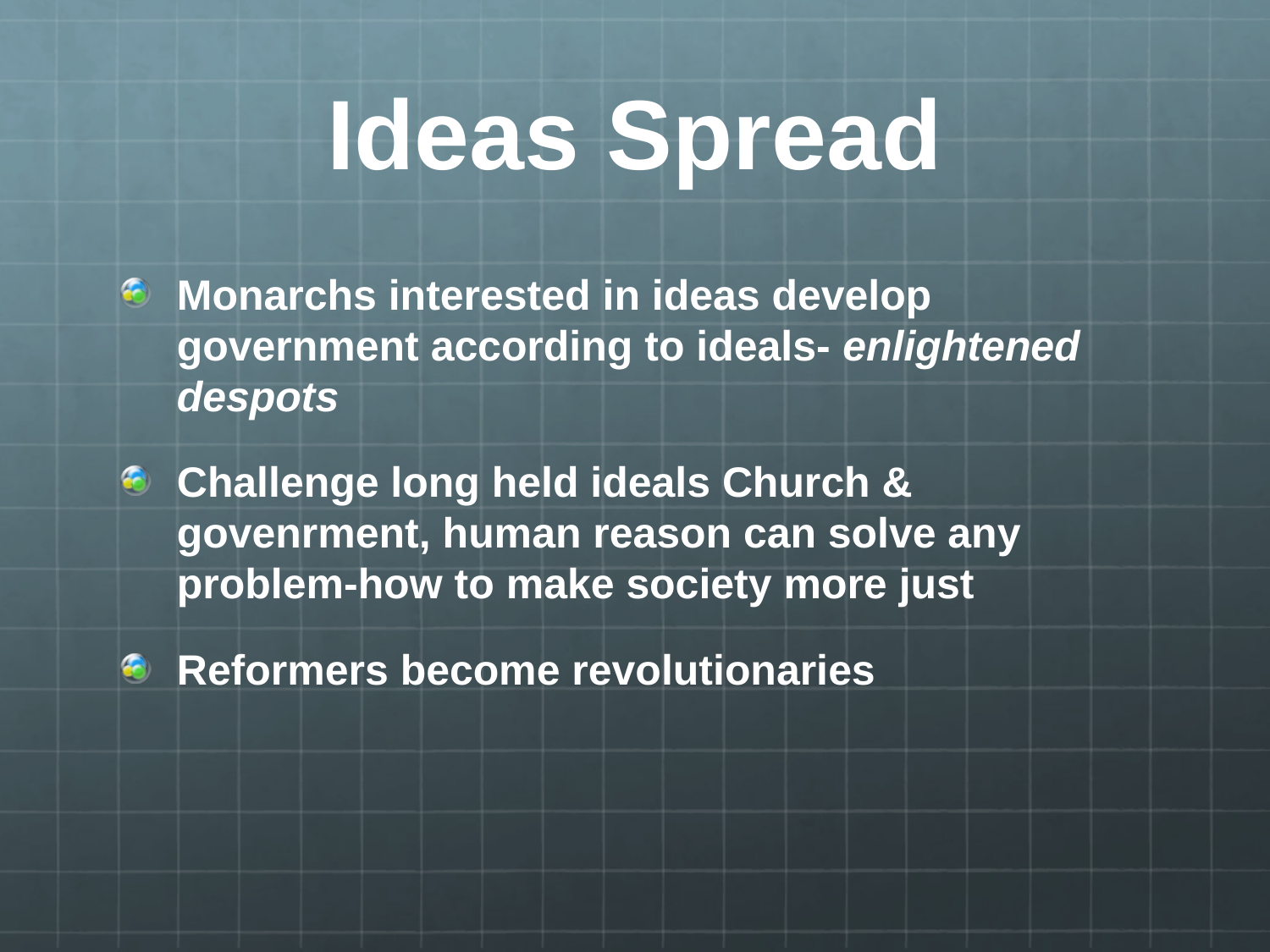

# Ideas Spread
Monarchs interested in ideas develop government according to ideals- enlightened despots
Challenge long held ideals Church & govenrment, human reason can solve any problem-how to make society more just
Reformers become revolutionaries